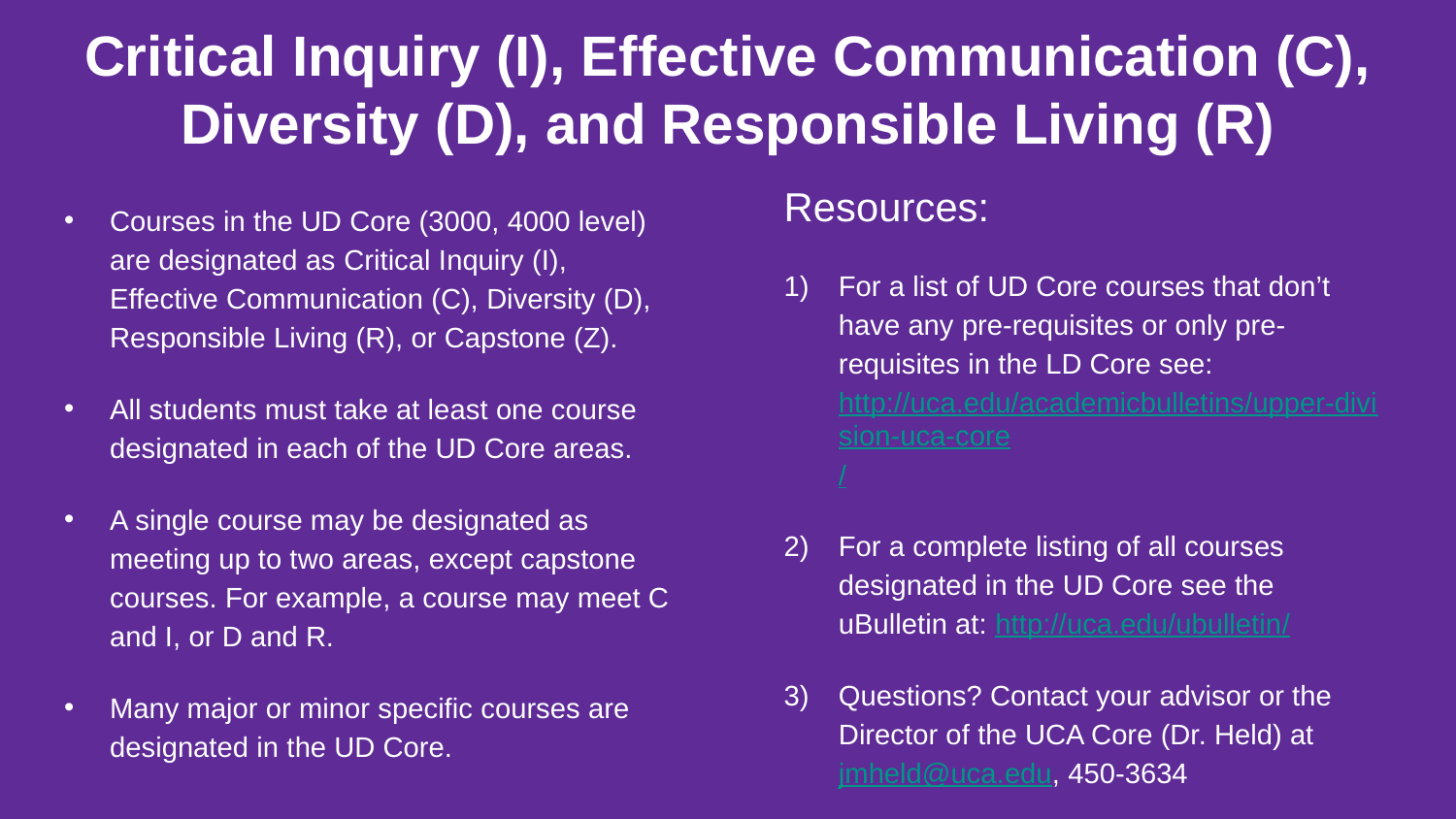

# Critical Inquiry (I), Effective Communication (C), Diversity (D), and Responsible Living (R)
Resources:
For a list of UD Core courses that don’t have any pre-requisites or only pre-requisites in the LD Core see: http://uca.edu/academicbulletins/upper-division-uca-core/
For a complete listing of all courses designated in the UD Core see the uBulletin at: http://uca.edu/ubulletin/
Questions? Contact your advisor or the Director of the UCA Core (Dr. Held) at jmheld@uca.edu, 450-3634
Courses in the UD Core (3000, 4000 level) are designated as Critical Inquiry (I), Effective Communication (C), Diversity (D), Responsible Living (R), or Capstone (Z).
All students must take at least one course designated in each of the UD Core areas.
A single course may be designated as meeting up to two areas, except capstone courses. For example, a course may meet C and I, or D and R.
Many major or minor specific courses are designated in the UD Core.